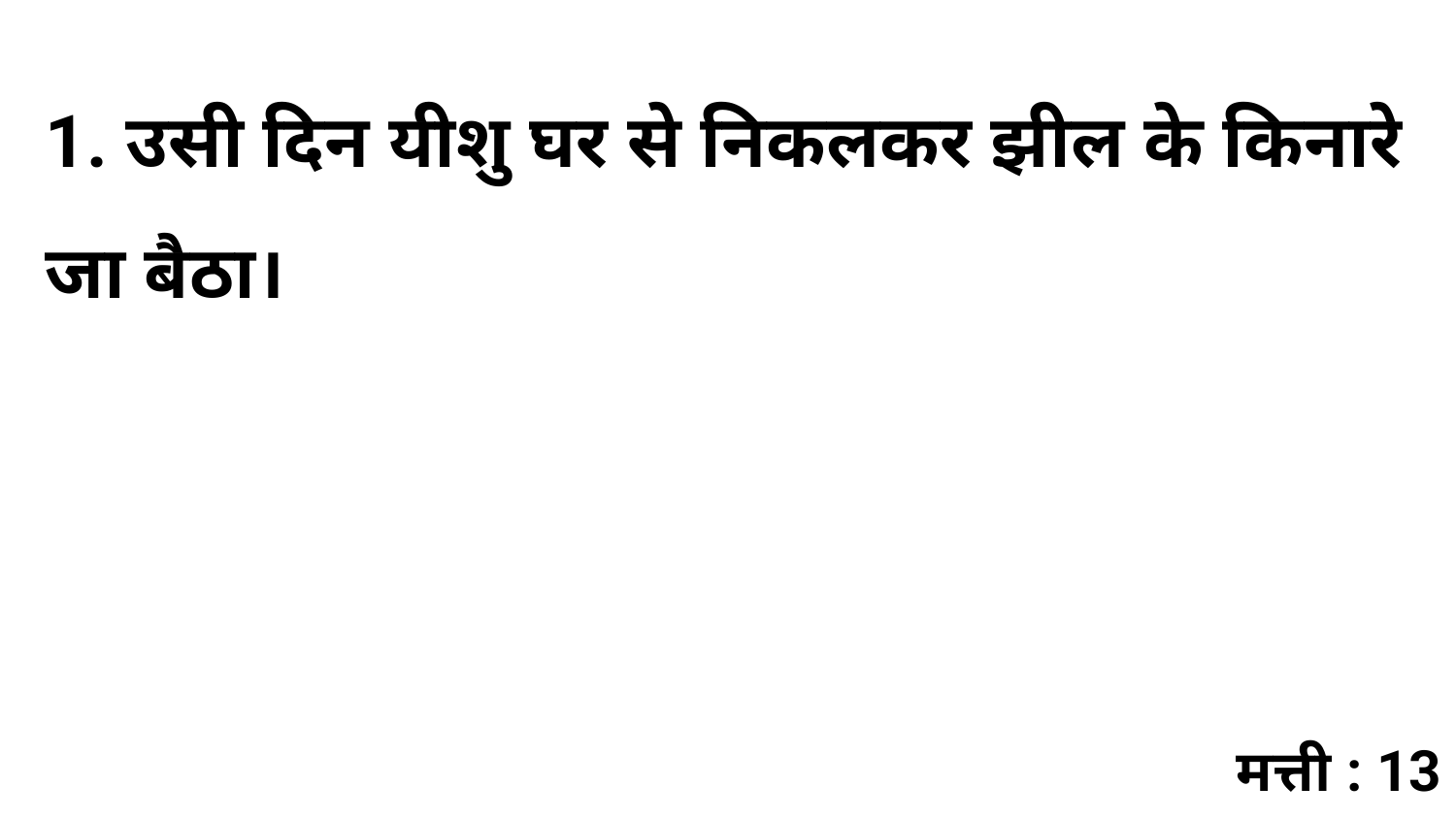

1. उसी दिन यीशु घर से निकलकर झील के किनारे जा बैठा।
मत्ती : 13